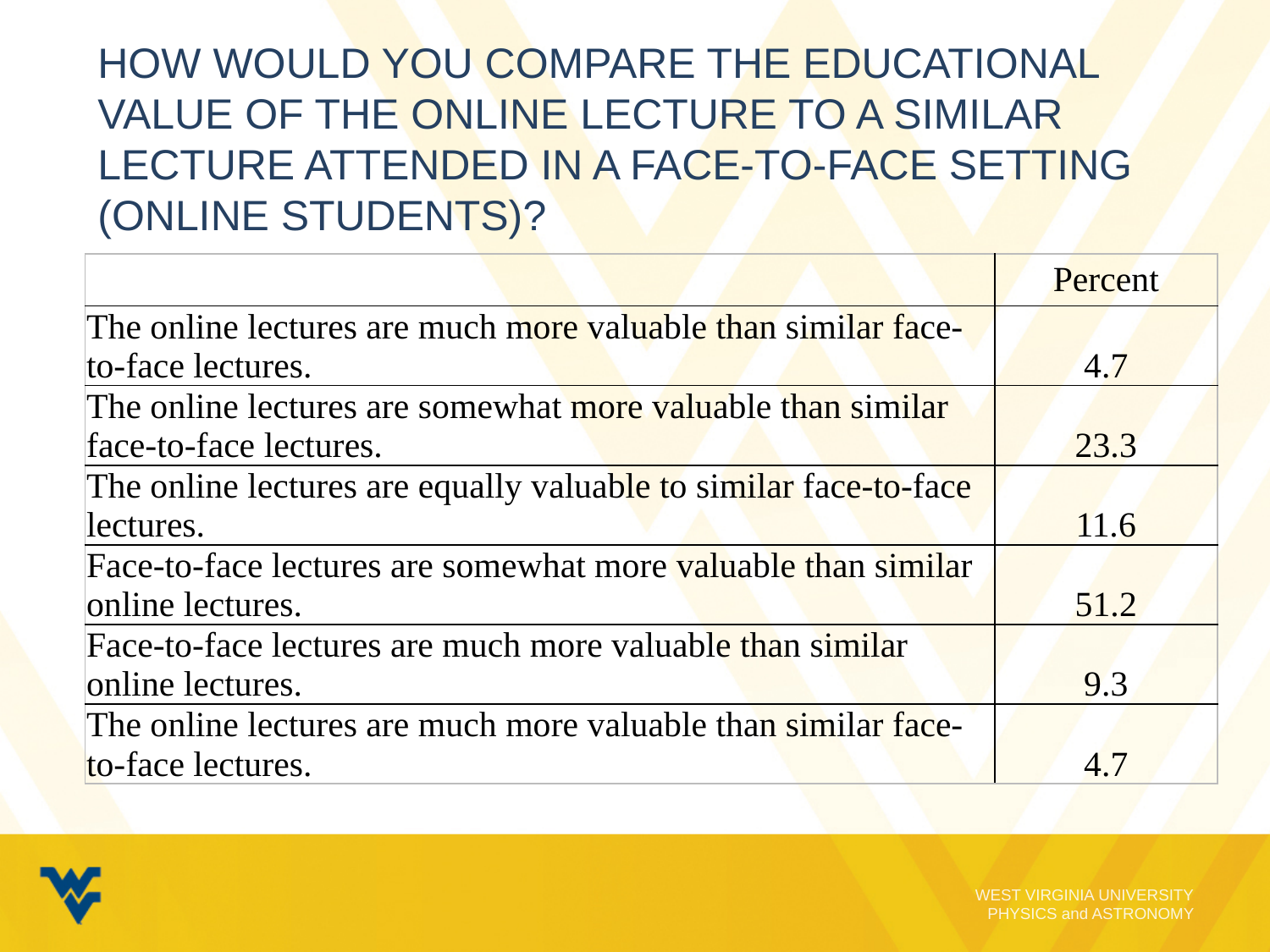

# How would you compare the educational value of the online lecture to a similar lecture attended in a face-to-face setting (Online Students)?
|  | Percent |
| --- | --- |
| The online lectures are much more valuable than similar face-to-face lectures. | 4.7 |
| The online lectures are somewhat more valuable than similar face-to-face lectures. | 23.3 |
| The online lectures are equally valuable to similar face-to-face lectures. | 11.6 |
| Face-to-face lectures are somewhat more valuable than similar online lectures. | 51.2 |
| Face-to-face lectures are much more valuable than similar online lectures. | 9.3 |
| The online lectures are much more valuable than similar face-to-face lectures. | 4.7 |